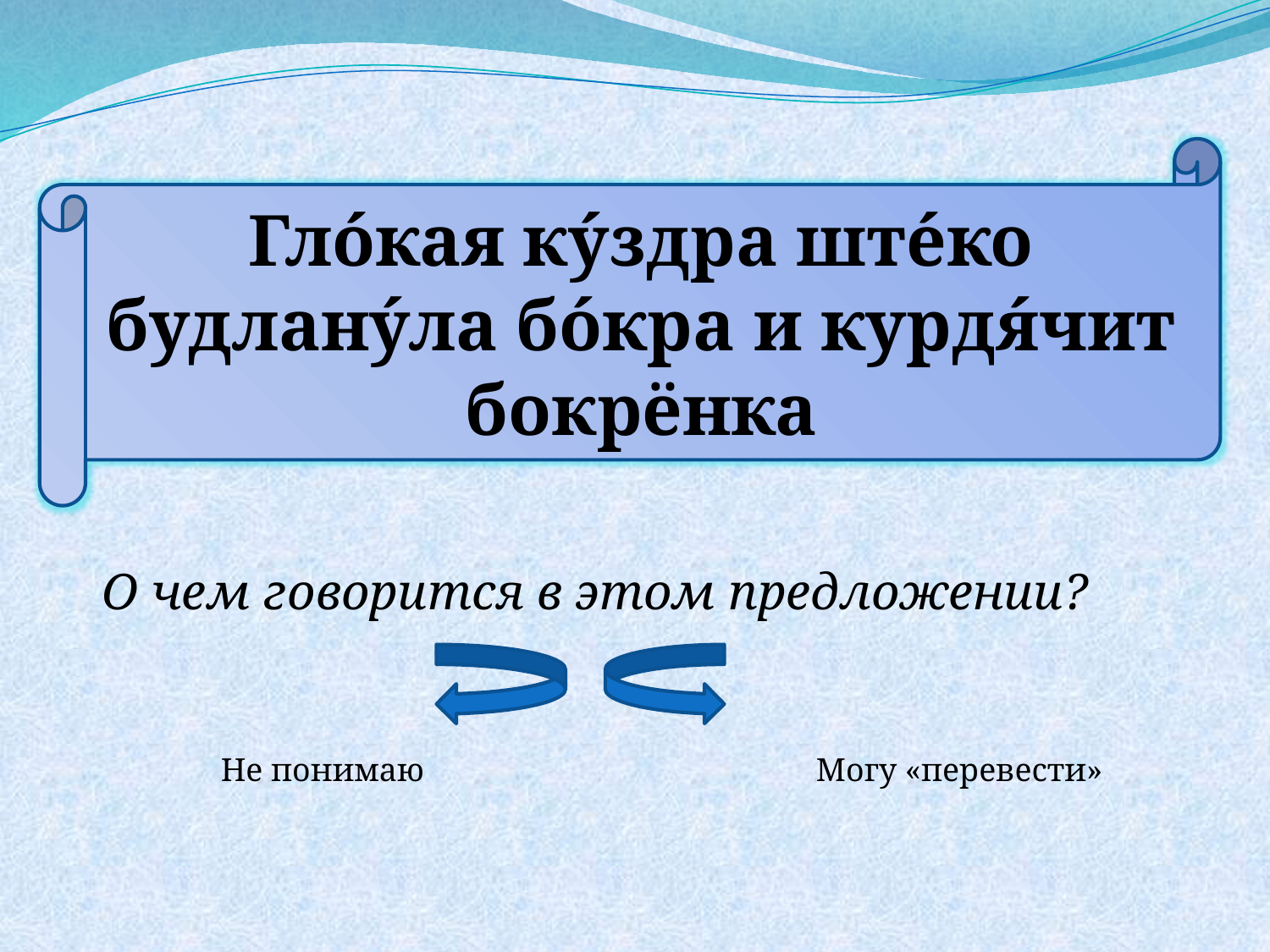

Гло́кая ку́здра ште́ко будлану́ла бо́кра и курдя́чит бокрёнка

О чем говорится в этом предложении?

Не понимаю
Могу «перевести»